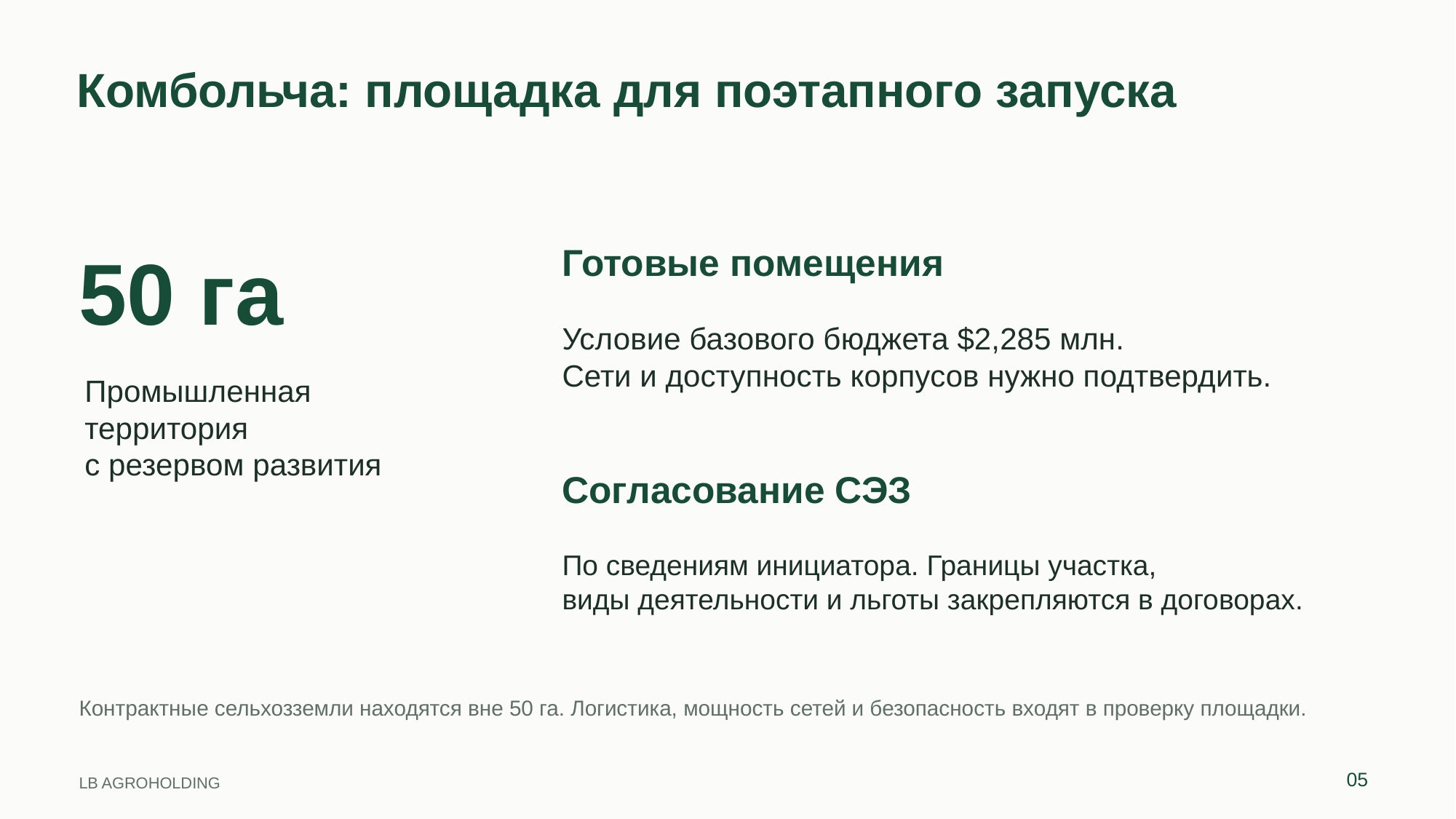

Комбольча: площадка для поэтапного запуска
50 га
Готовые помещения
Условие базового бюджета $2,285 млн.
Сети и доступность корпусов нужно подтвердить.
Промышленная территория
с резервом развития
Согласование СЭЗ
По сведениям инициатора. Границы участка,
виды деятельности и льготы закрепляются в договорах.
Контрактные сельхозземли находятся вне 50 га. Логистика, мощность сетей и безопасность входят в проверку площадки.
05
LB AGROHOLDING